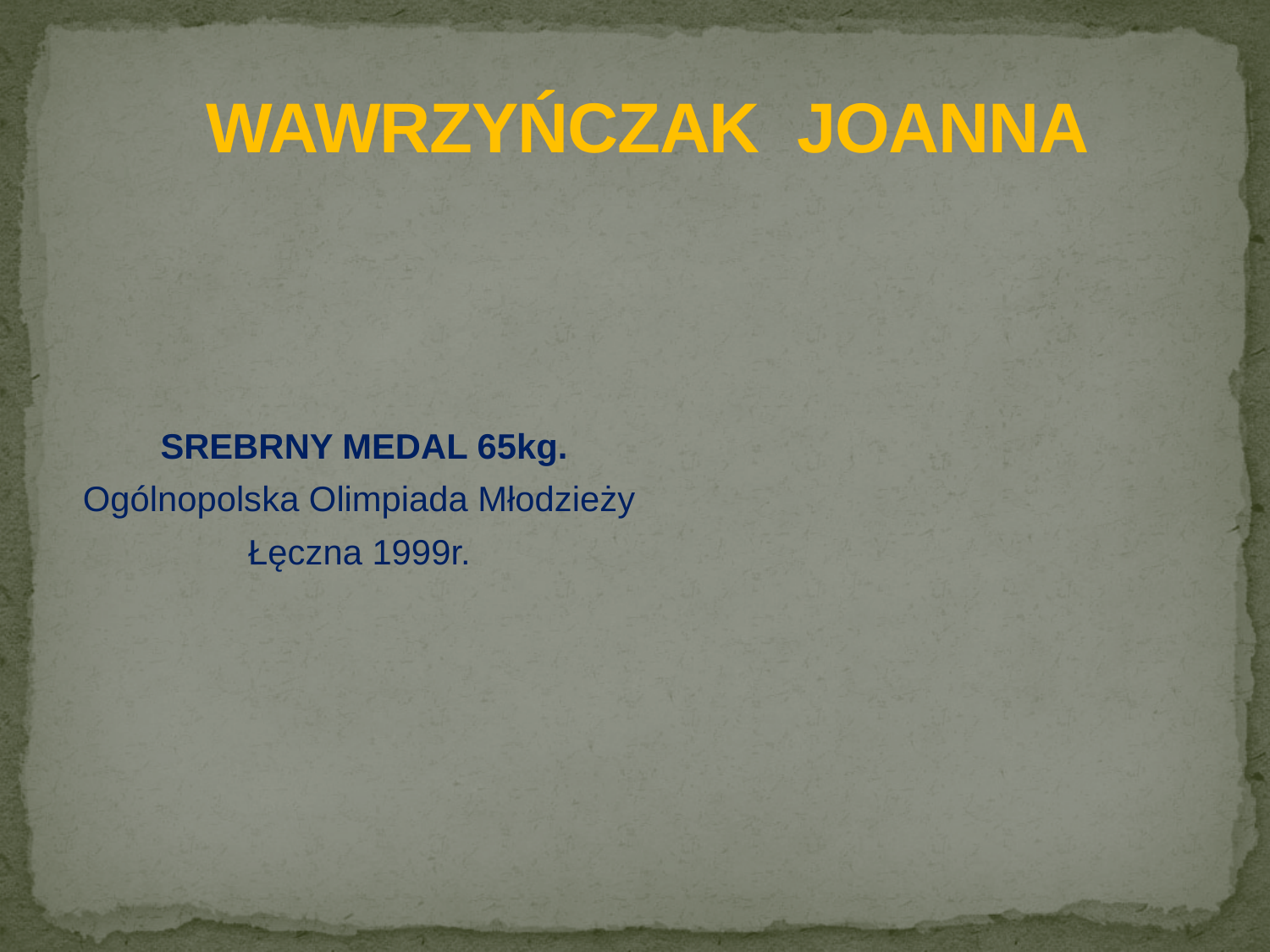

# WAWRZYŃCZAK  JOANNA

SREBRNY MEDAL 65kg.
Ogólnopolska Olimpiada Młodzieży
Łęczna 1999r.